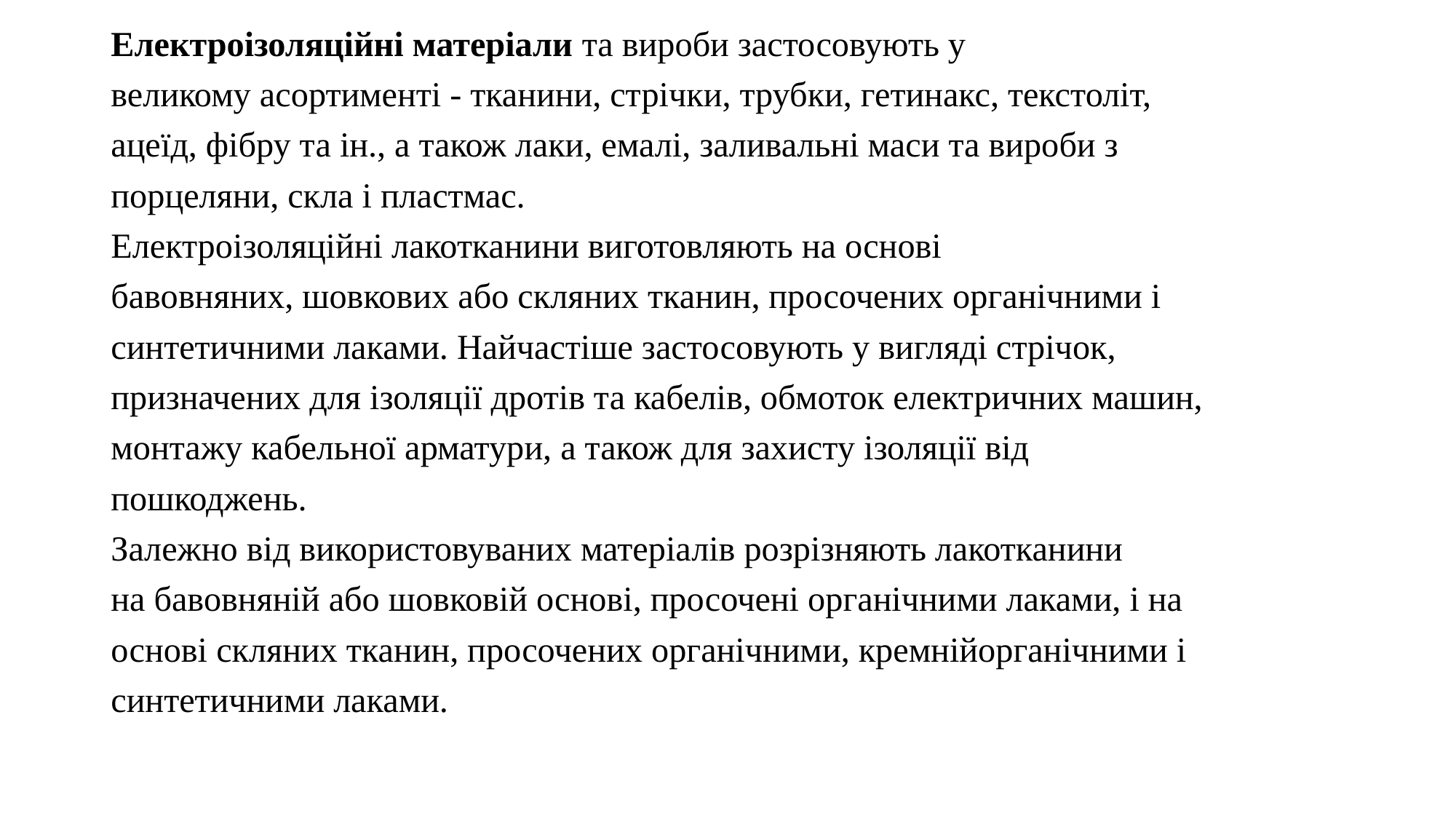

Електроізоляційні матеріали та вироби застосовують у
великому асортименті - тканини, стрічки, трубки, гетинакс, текстоліт,
ацеїд, фібру та ін., а також лаки, емалі, заливальні маси та вироби з
порцеляни, скла і пластмас.
Електроізоляційні лакотканини виготовляють на основі
бавовняних, шовкових або скляних тканин, просочених органічними і
синтетичними лаками. Найчастіше застосовують у вигляді стрічок,
призначених для ізоляції дротів та кабелів, обмоток електричних машин,
монтажу кабельної арматури, а також для захисту ізоляції від
пошкоджень.
Залежно від використовуваних матеріалів розрізняють лакотканини
на бавовняній або шовковій основі, просочені органічними лаками, і на
основі скляних тканин, просочених органічними, кремнійорганічними і
синтетичними лаками.